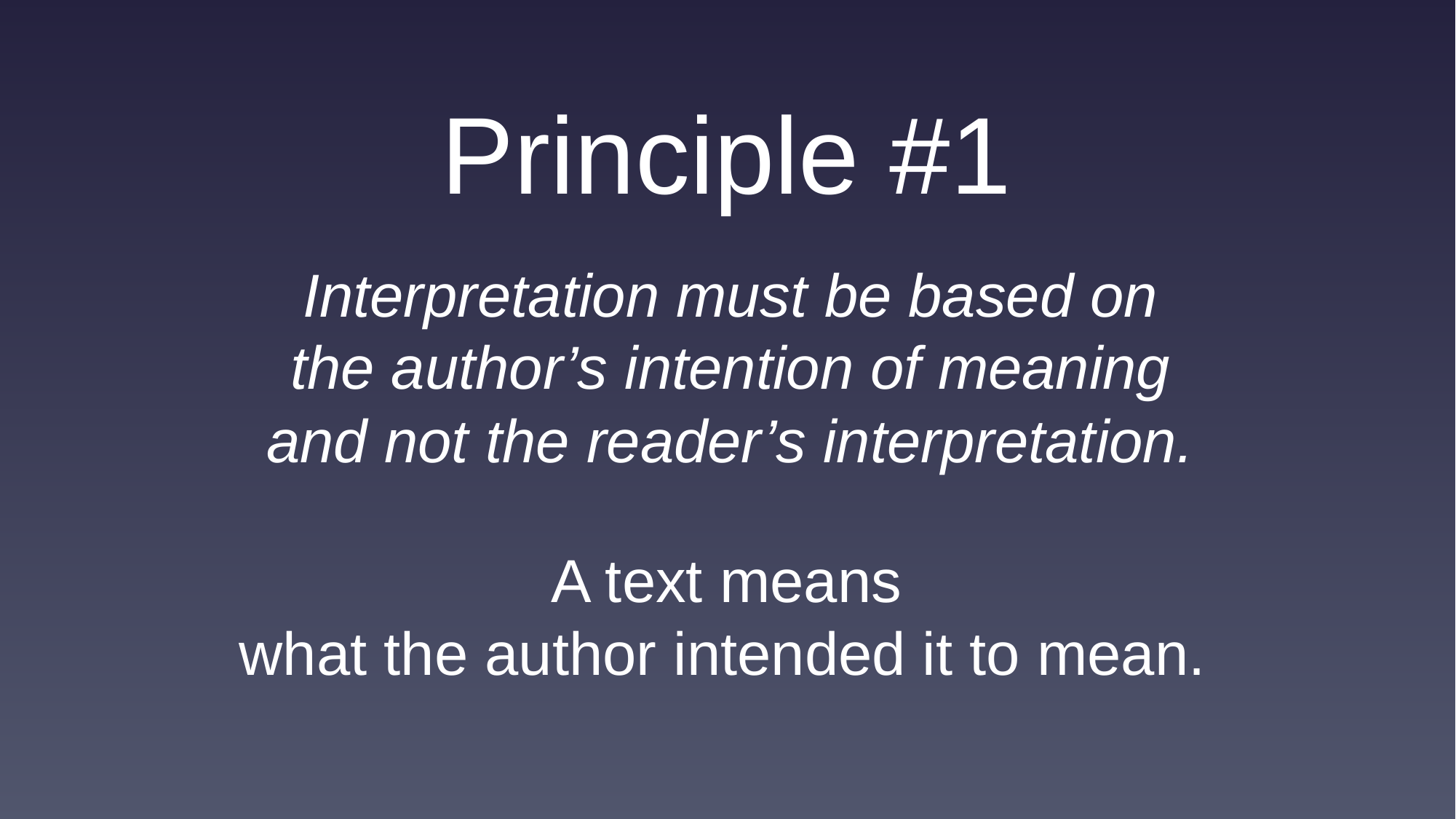

Principle #1
Interpretation must be based on
the author’s intention of meaning
and not the reader’s interpretation.
A text means
what the author intended it to mean.